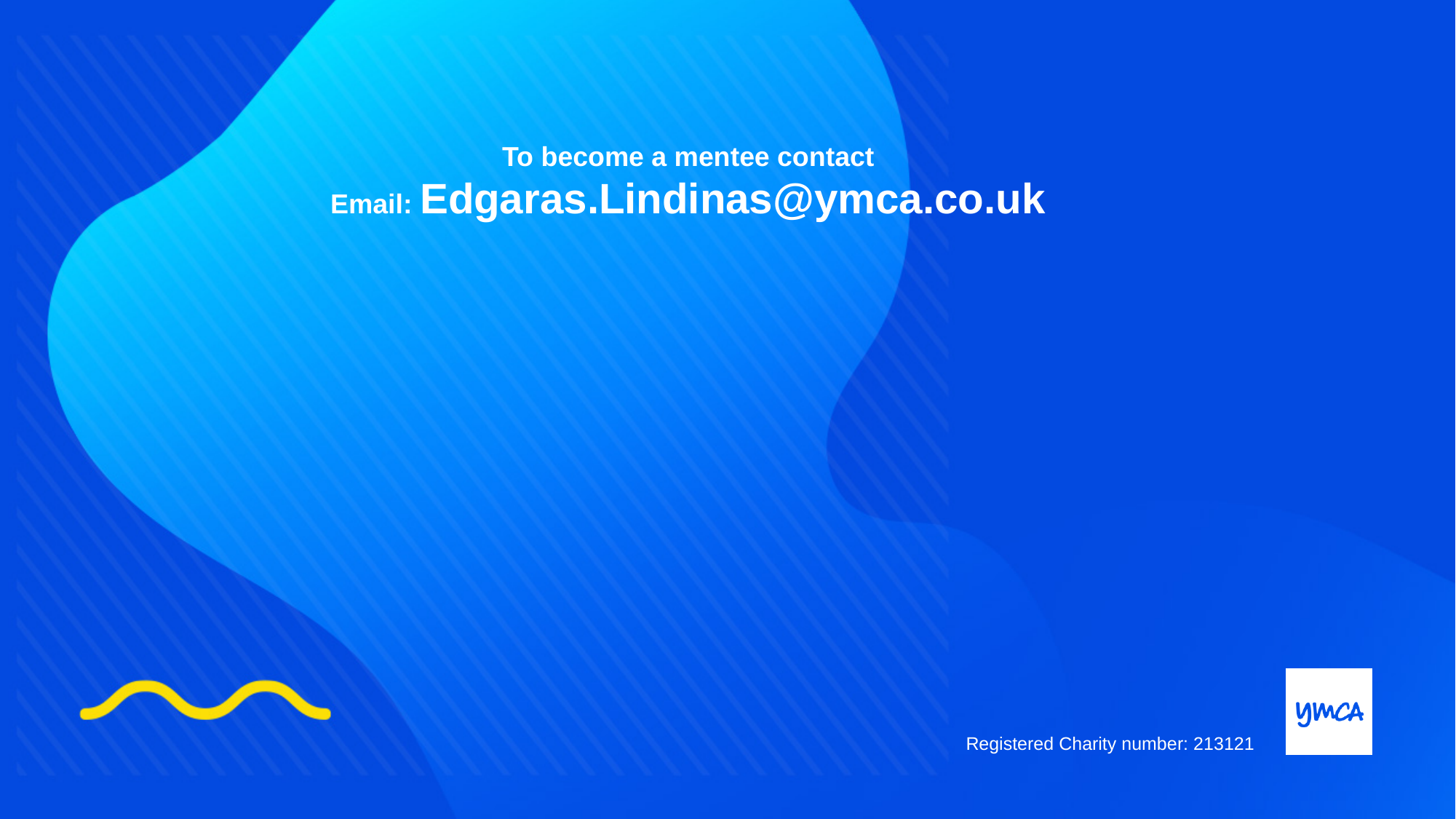

To become a mentee contact
Email: Edgaras.Lindinas@ymca.co.uk